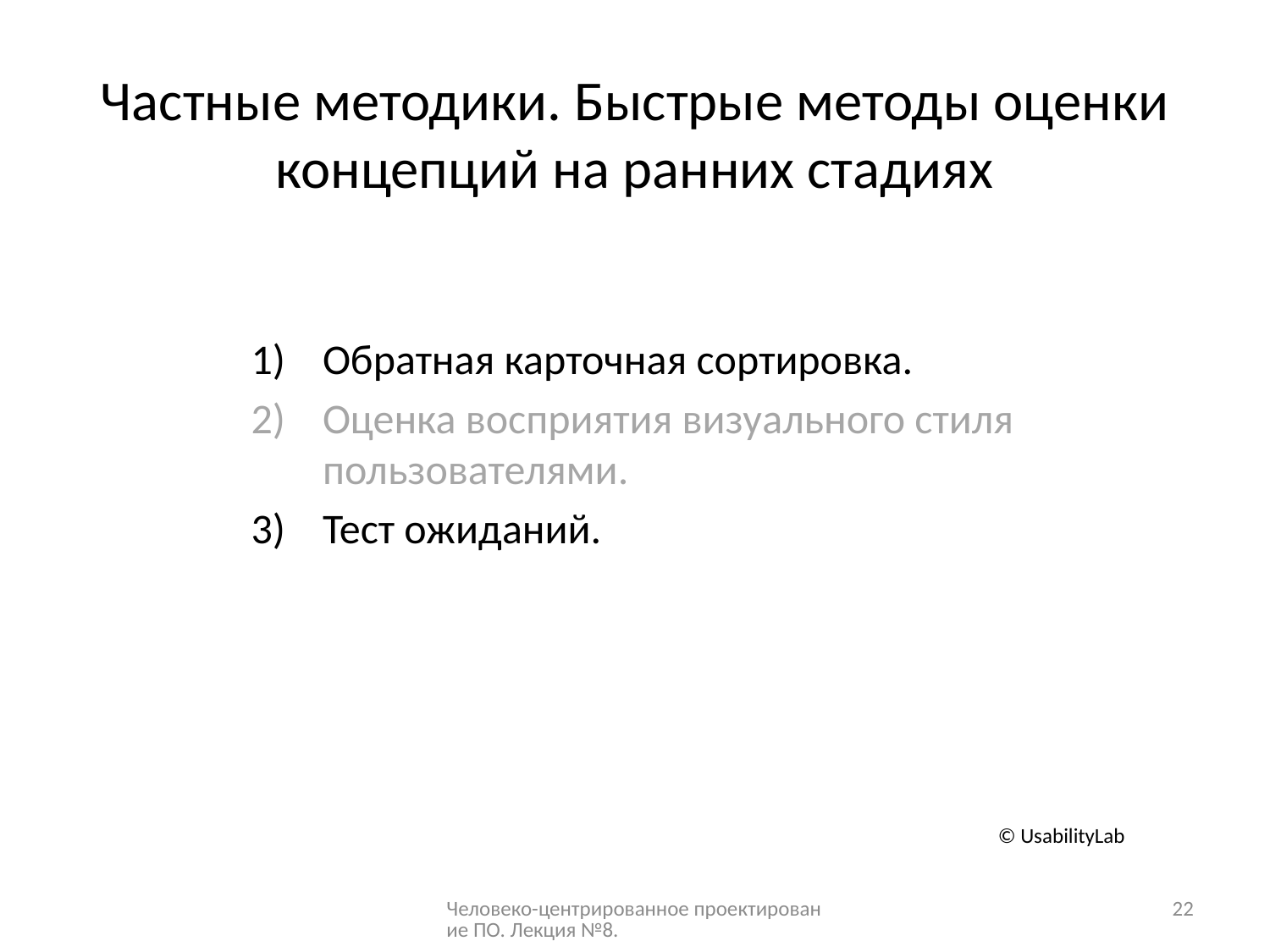

# Частные методики. Быстрые методы оценки концепций на ранних стадиях
Обратная карточная сортировка.
Оценка восприятия визуального стиля пользователями.
Тест ожиданий.

© UsabilityLab
Человеко-центрированное проектирование ПО. Лекция №8.
22